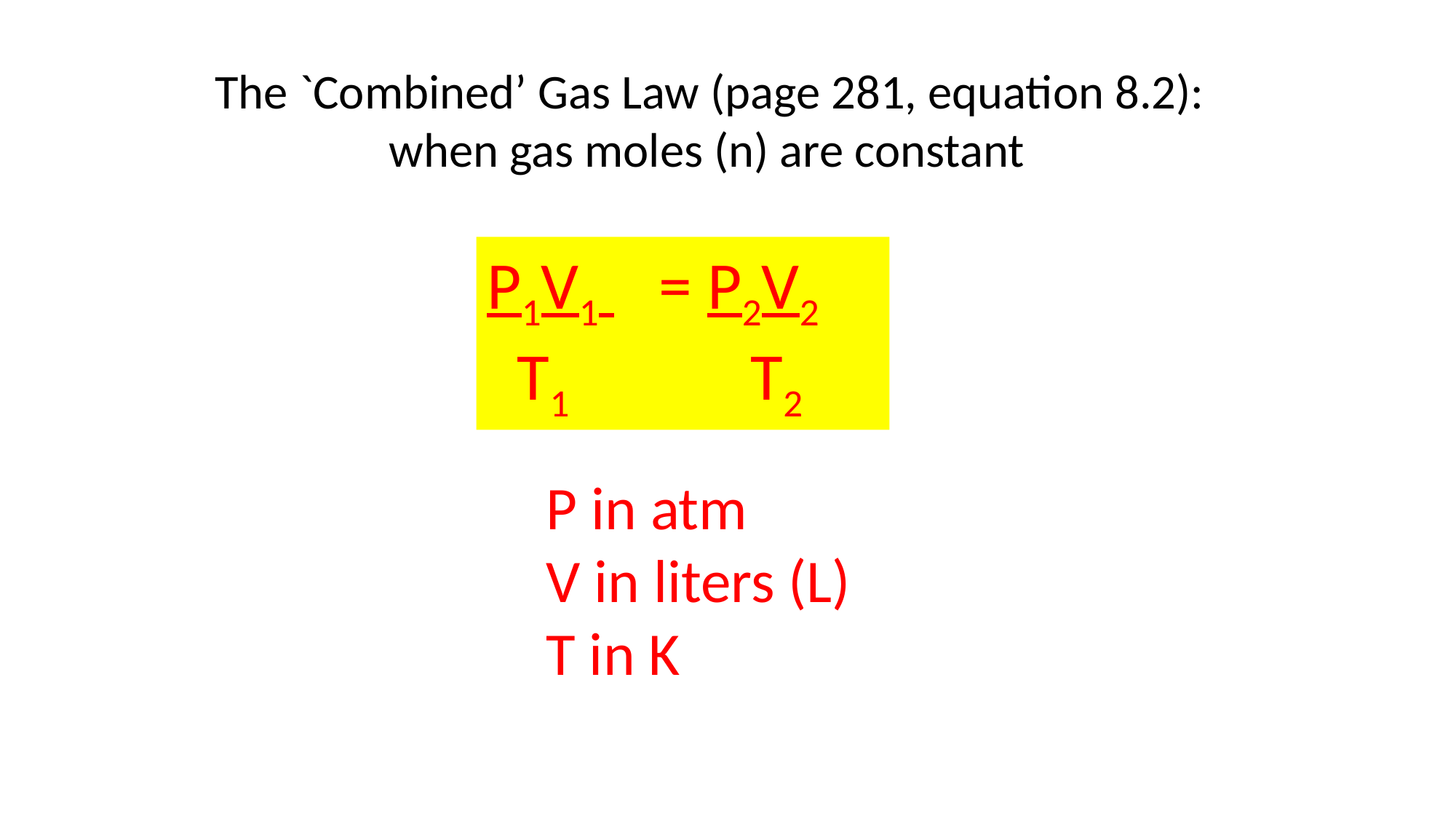

The `Combined’ Gas Law (page 281, equation 8.2):
when gas moles (n) are constant
P1V1    = P2V2
  T1		   T2
P in atm
V in liters (L)
T in K